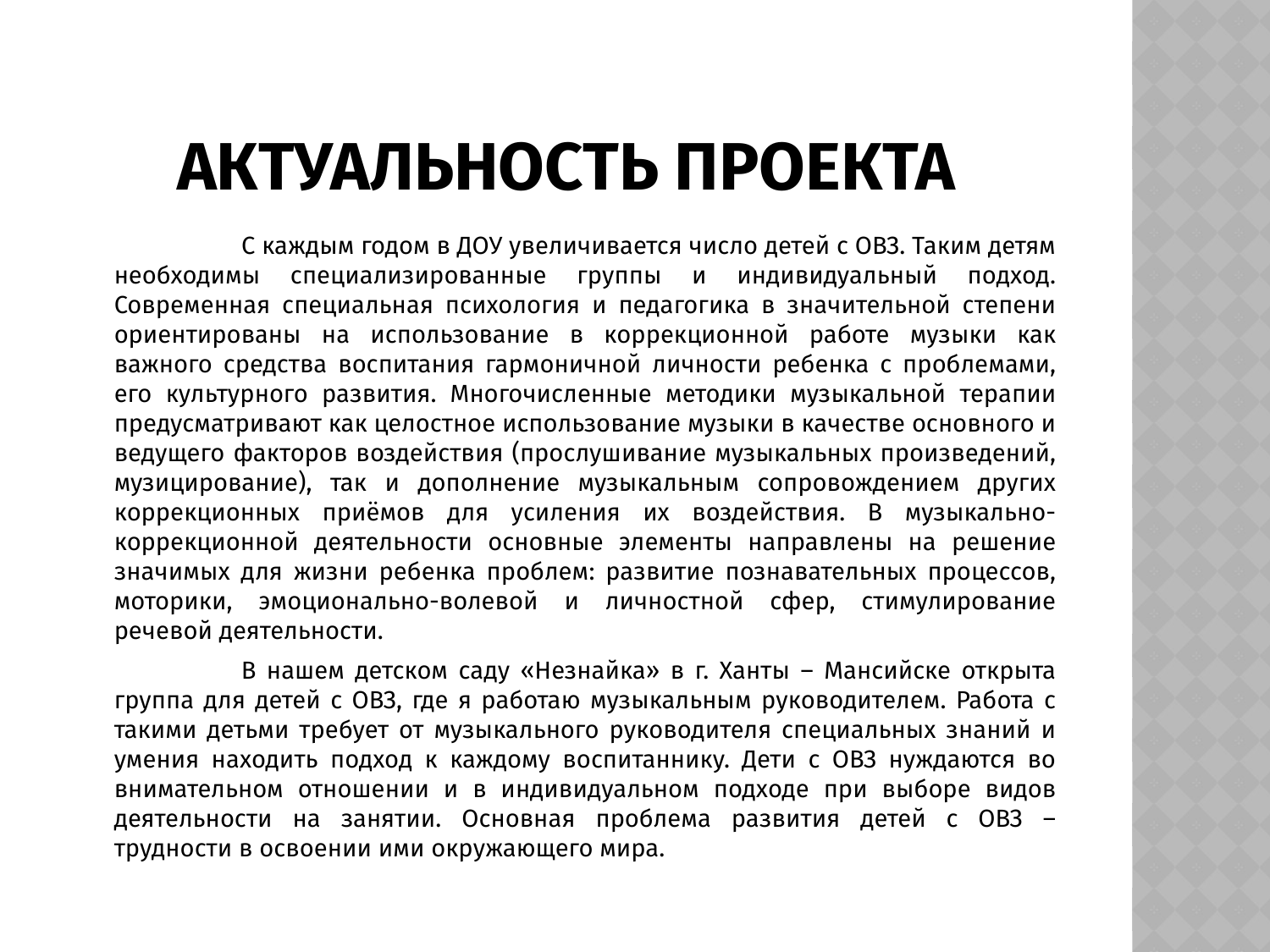

# Актуальность проекта
     		С каждым годом в ДОУ увеличивается число детей с ОВЗ. Таким детям необходимы специализированные группы и индивидуальный подход. Современная специальная психология и педагогика в значительной степени ориентированы на использование в коррекционной работе музыки как важного средства воспитания гармоничной личности ребенка с проблемами, его культурного развития. Многочисленные методики музыкальной терапии предусматривают как целостное использование музыки в качестве основного и ведущего факторов воздействия (прослушивание музыкальных произведений, музицирование), так и дополнение музыкальным сопровождением других коррекционных приёмов для усиления их воздействия. В музыкально-коррекционной деятельности основные элементы направлены на решение значимых для жизни ребенка проблем: развитие познавательных процессов, моторики, эмоционально-волевой и личностной сфер, стимулирование речевой деятельности.
		В нашем детском саду «Незнайка» в г. Ханты – Мансийске открыта группа для детей с ОВЗ, где я работаю музыкальным руководителем. Работа с такими детьми требует от музыкального руководителя специальных знаний и умения находить подход к каждому воспитаннику. Дети с ОВЗ нуждаются во внимательном отношении и в индивидуальном подходе при выборе видов деятельности на занятии. Основная проблема развития детей с ОВЗ – трудности в освоении ими окружающего мира.